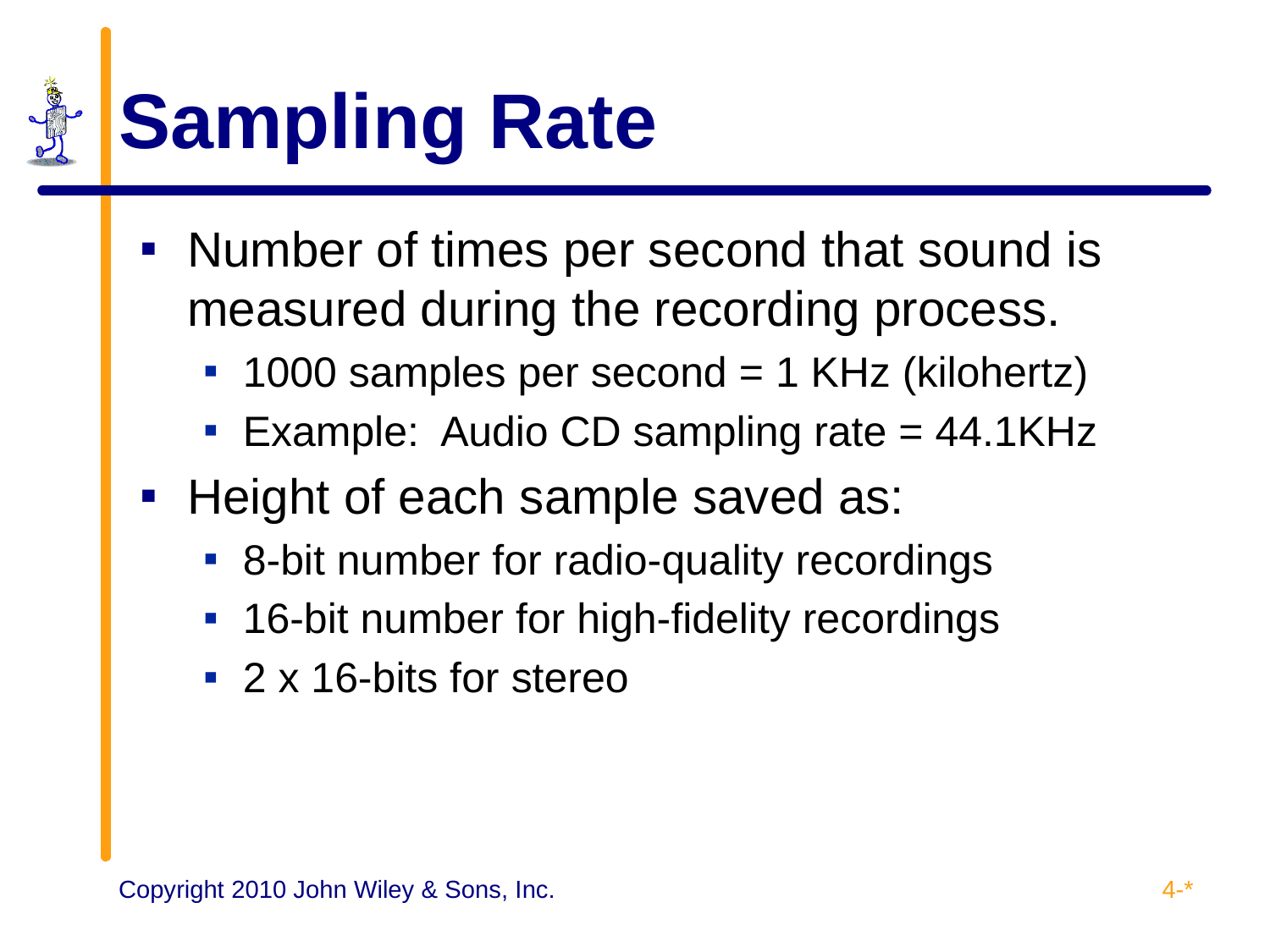

# Sampling Rate
Number of times per second that sound is measured during the recording process.
1000 samples per second = 1 KHz (kilohertz)
Example:  Audio CD sampling rate = 44.1KHz
Height of each sample saved as:
8-bit number for radio-quality recordings
16-bit number for high-fidelity recordings
2 x 16-bits for stereo
4-*
Copyright 2010 John Wiley & Sons, Inc.